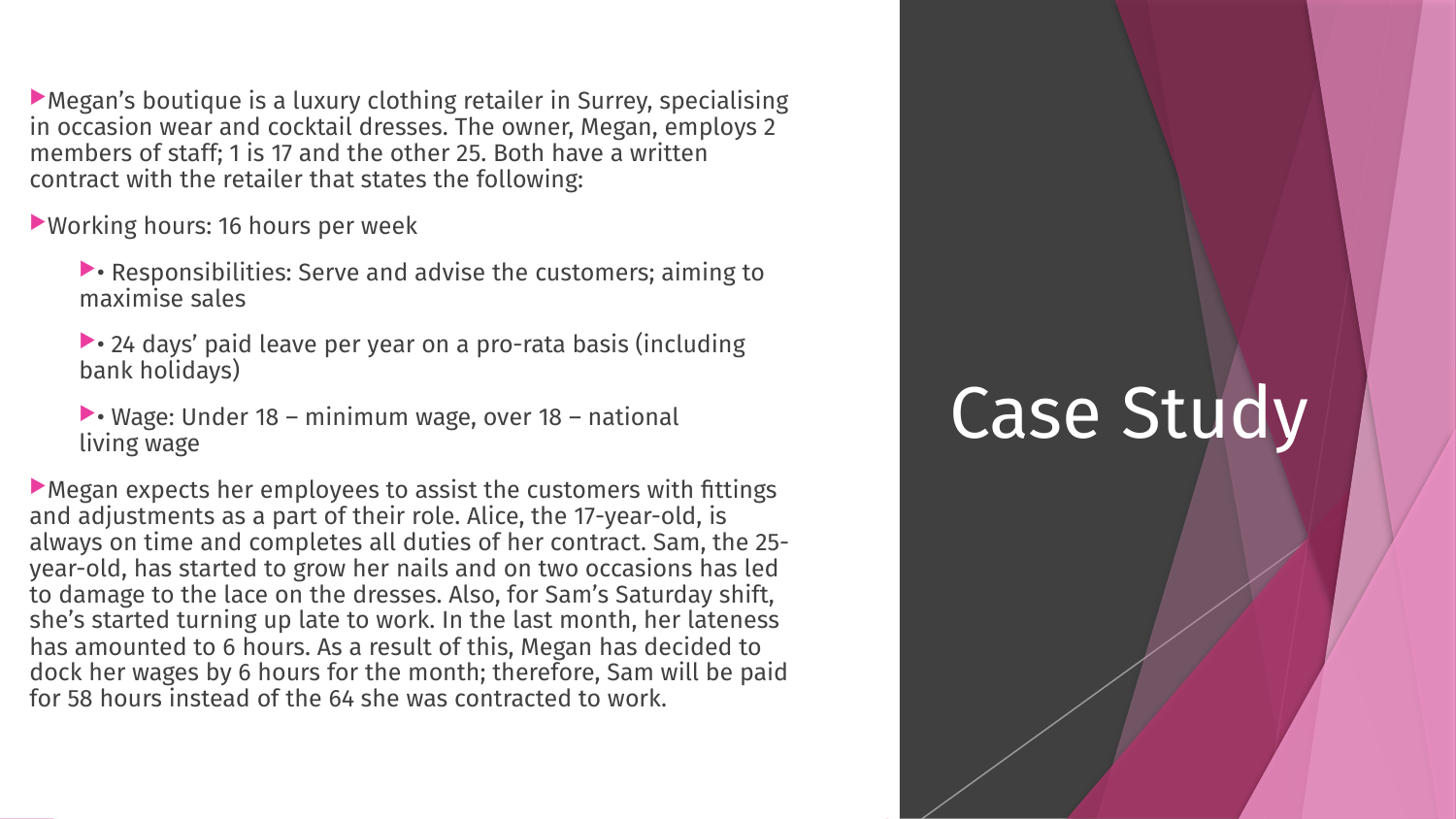

Megan’s boutique is a luxury clothing retailer in Surrey, specialising in occasion wear and cocktail dresses. The owner, Megan, employs 2 members of staff; 1 is 17 and the other 25. Both have a written contract with the retailer that states the following:
Working hours: 16 hours per week
• Responsibilities: Serve and advise the customers; aiming to maximise sales
• 24 days’ paid leave per year on a pro-rata basis (including bank holidays)
• Wage: Under 18 – minimum wage, over 18 – national living wage
Megan expects her employees to assist the customers with fittings and adjustments as a part of their role. Alice, the 17-year-old, is always on time and completes all duties of her contract. Sam, the 25-year-old, has started to grow her nails and on two occasions has led to damage to the lace on the dresses. Also, for Sam’s Saturday shift, she’s started turning up late to work. In the last month, her lateness has amounted to 6 hours. As a result of this, Megan has decided to dock her wages by 6 hours for the month; therefore, Sam will be paid for 58 hours instead of the 64 she was contracted to work.
# Case Study